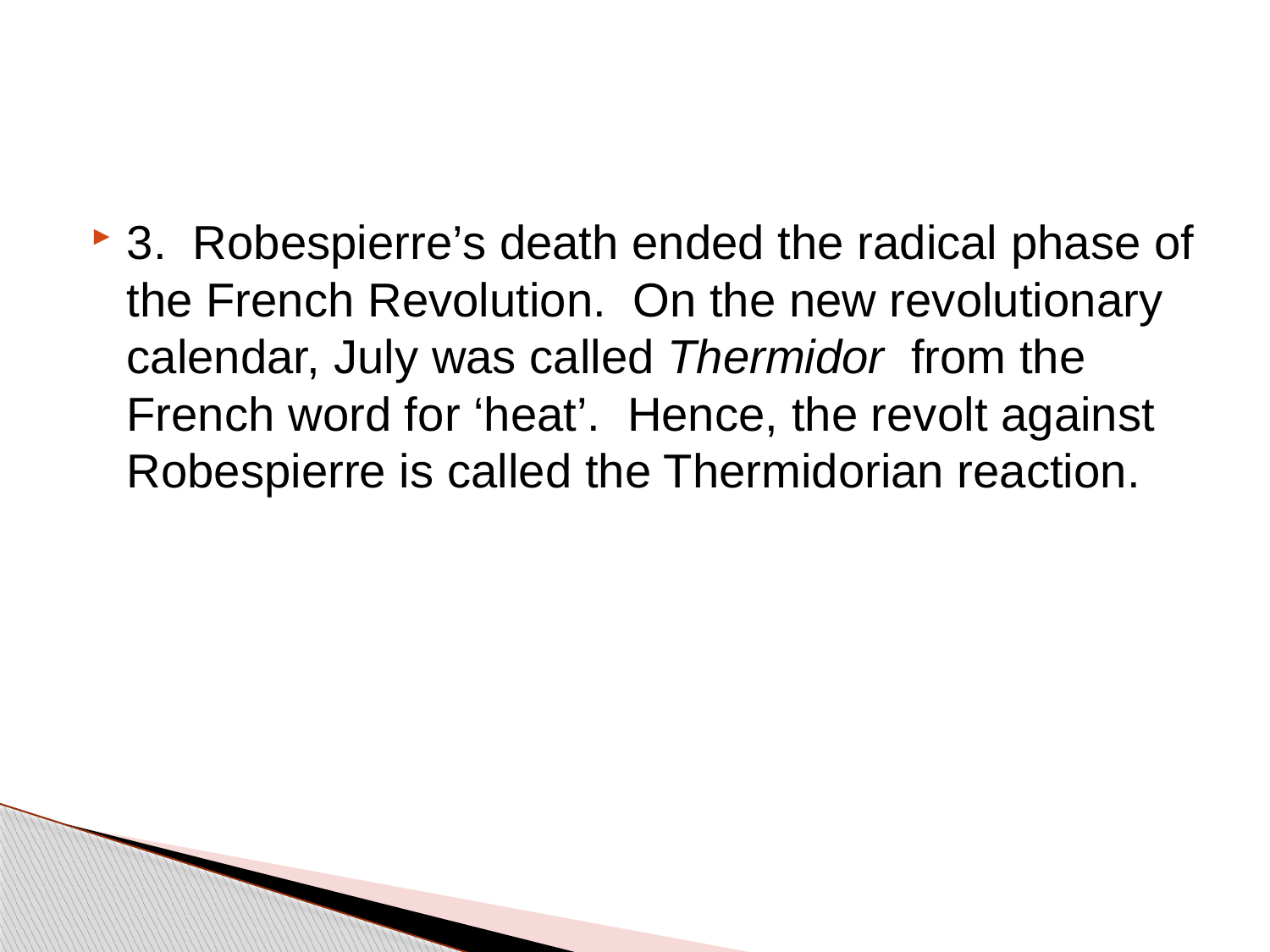

#
3.  Robespierre’s death ended the radical phase of the French Revolution.  On the new revolutionary calendar, July was called Thermidor  from the French word for ‘heat’.  Hence, the revolt against Robespierre is called the Thermidorian reaction.